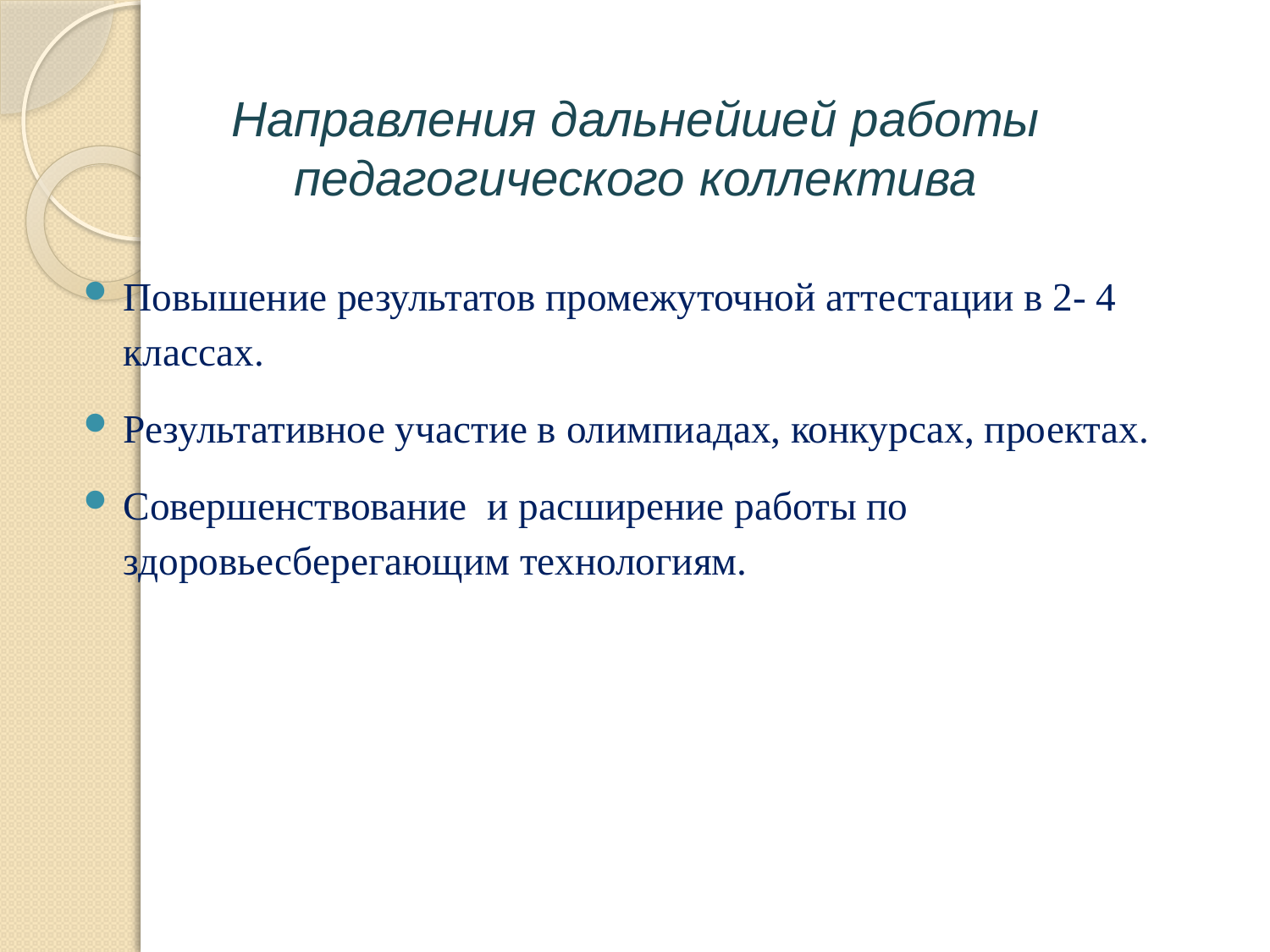

# Направления дальнейшей работы педагогического коллектива
Повышение результатов промежуточной аттестации в 2- 4 классах.
Результативное участие в олимпиадах, конкурсах, проектах.
Совершенствование  и расширение работы по здоровьесберегающим технологиям.